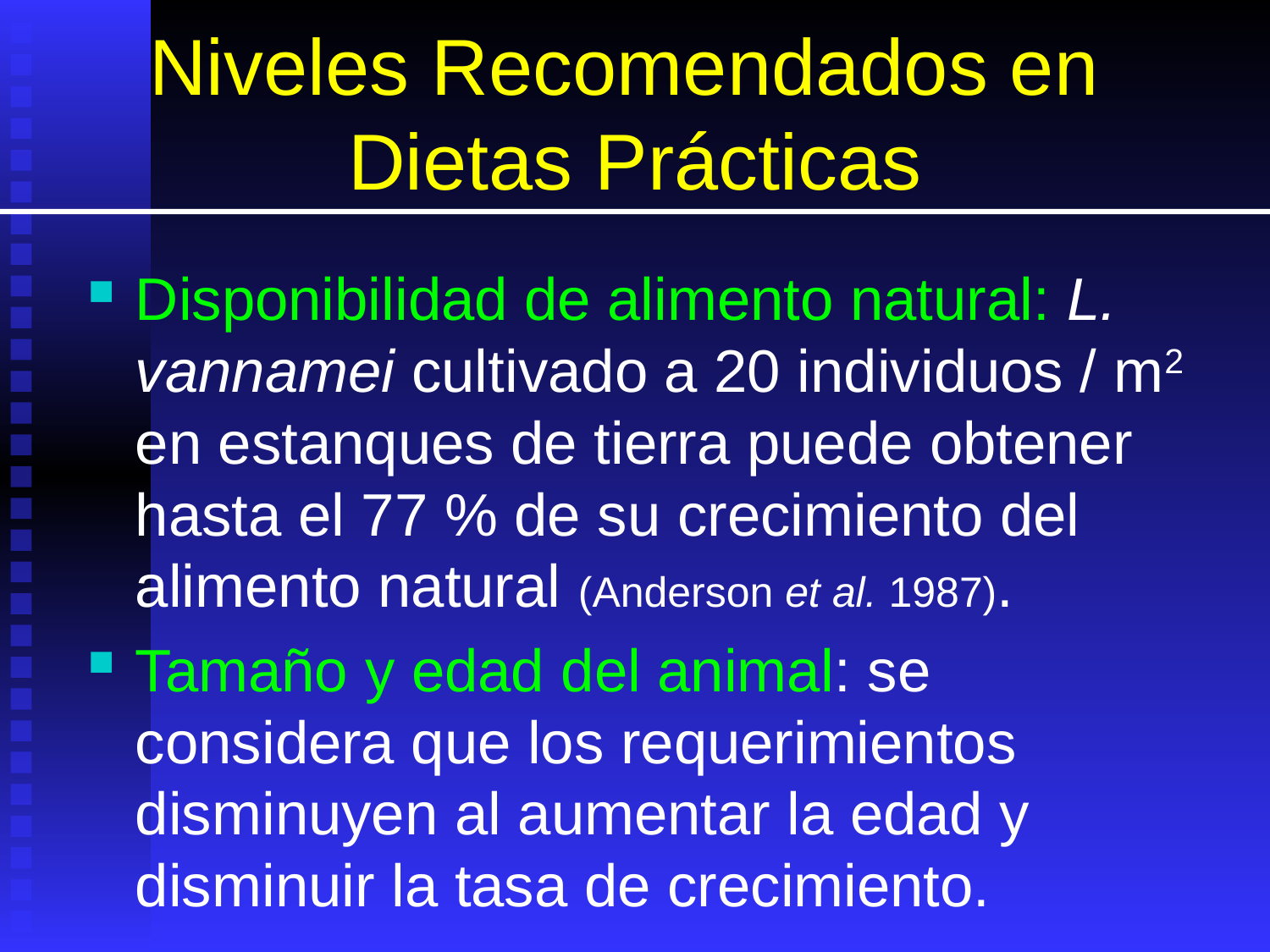

# Niveles Recomendados en Dietas Prácticas

Disponibilidad de alimento natural: L. vannamei cultivado a 20 individuos / m2 en estanques de tierra puede obtener hasta el 77 % de su crecimiento del alimento natural (Anderson et al. 1987).
Tamaño y edad del animal: se considera que los requerimientos disminuyen al aumentar la edad y disminuir la tasa de crecimiento.